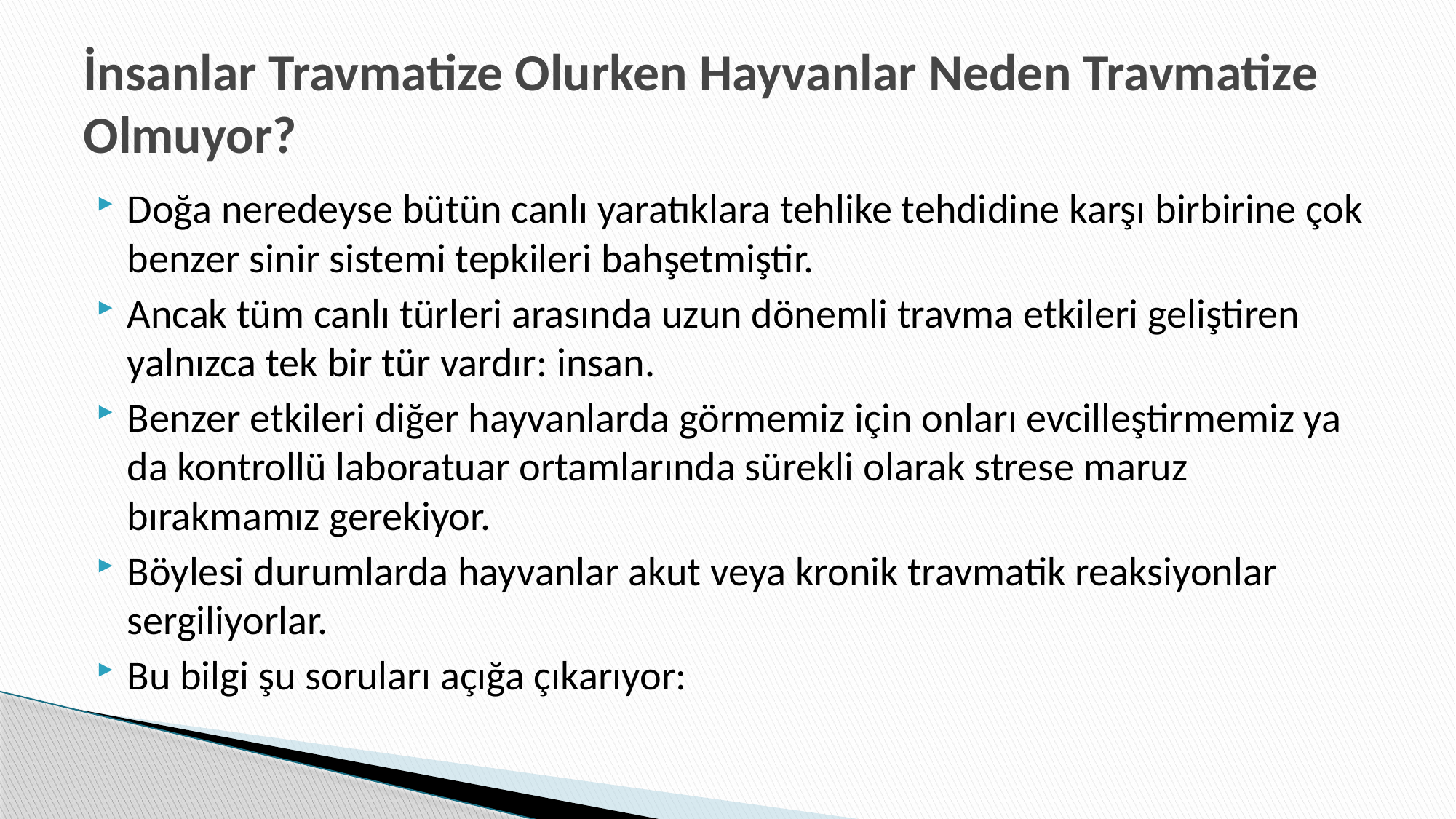

# İnsanlar Travmatize Olurken Hayvanlar Neden Travmatize Olmuyor?
Doğa neredeyse bütün canlı yaratıklara tehlike tehdidine karşı birbirine çok benzer sinir sistemi tepkileri bahşetmiştir.
Ancak tüm canlı türleri arasında uzun dönemli travma etkileri geliştiren yalnızca tek bir tür vardır: insan.
Benzer etkileri diğer hayvanlarda görmemiz için onları evcilleştirmemiz ya da kontrollü laboratuar ortamlarında sürekli olarak strese maruz bırakmamız gerekiyor.
Böylesi durumlarda hayvanlar akut veya kronik travmatik reaksiyonlar sergiliyorlar.
Bu bilgi şu soruları açığa çıkarıyor: